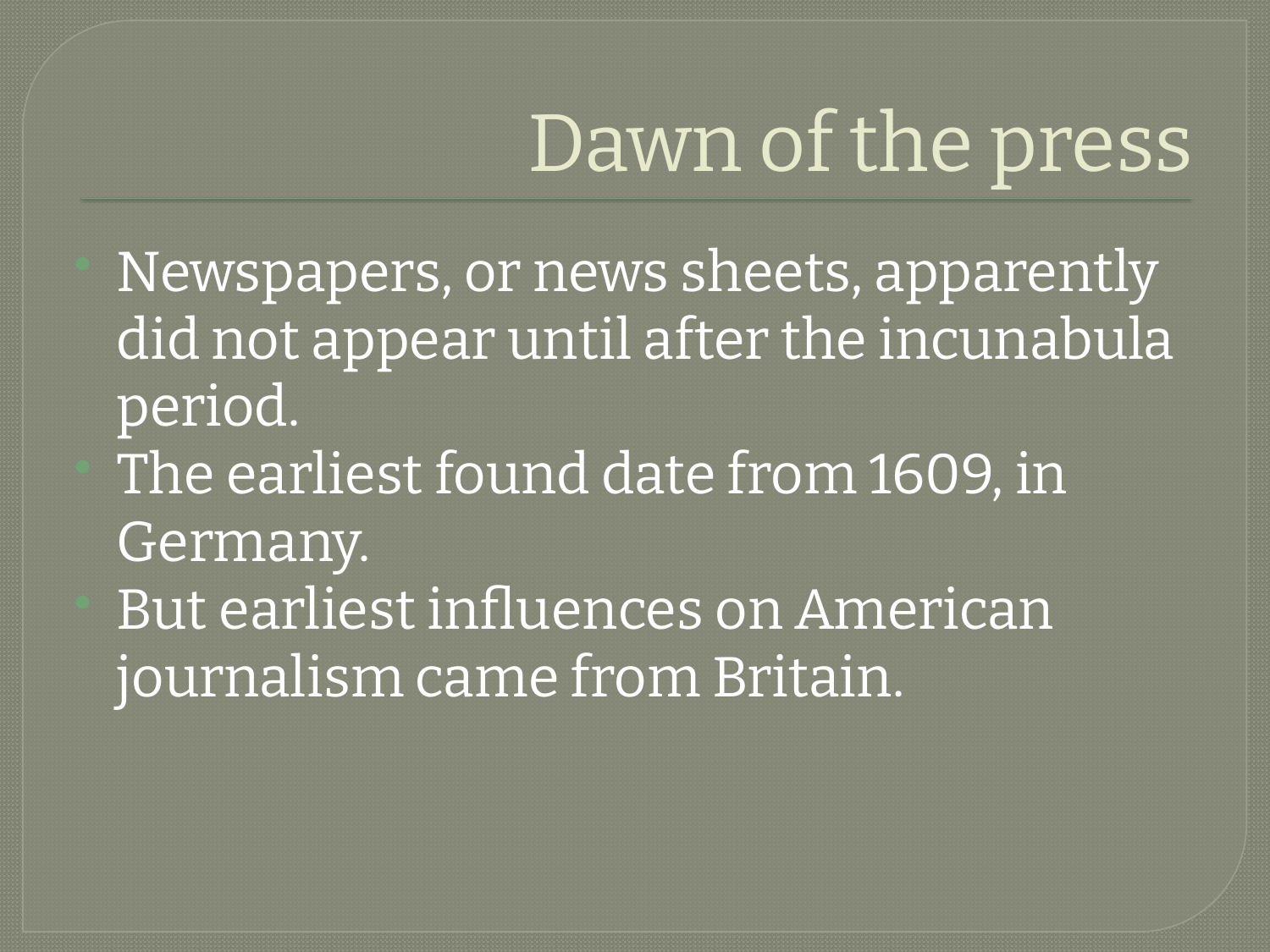

# Dawn of the press
Newspapers, or news sheets, apparently did not appear until after the incunabula period.
The earliest found date from 1609, in Germany.
But earliest influences on American journalism came from Britain.